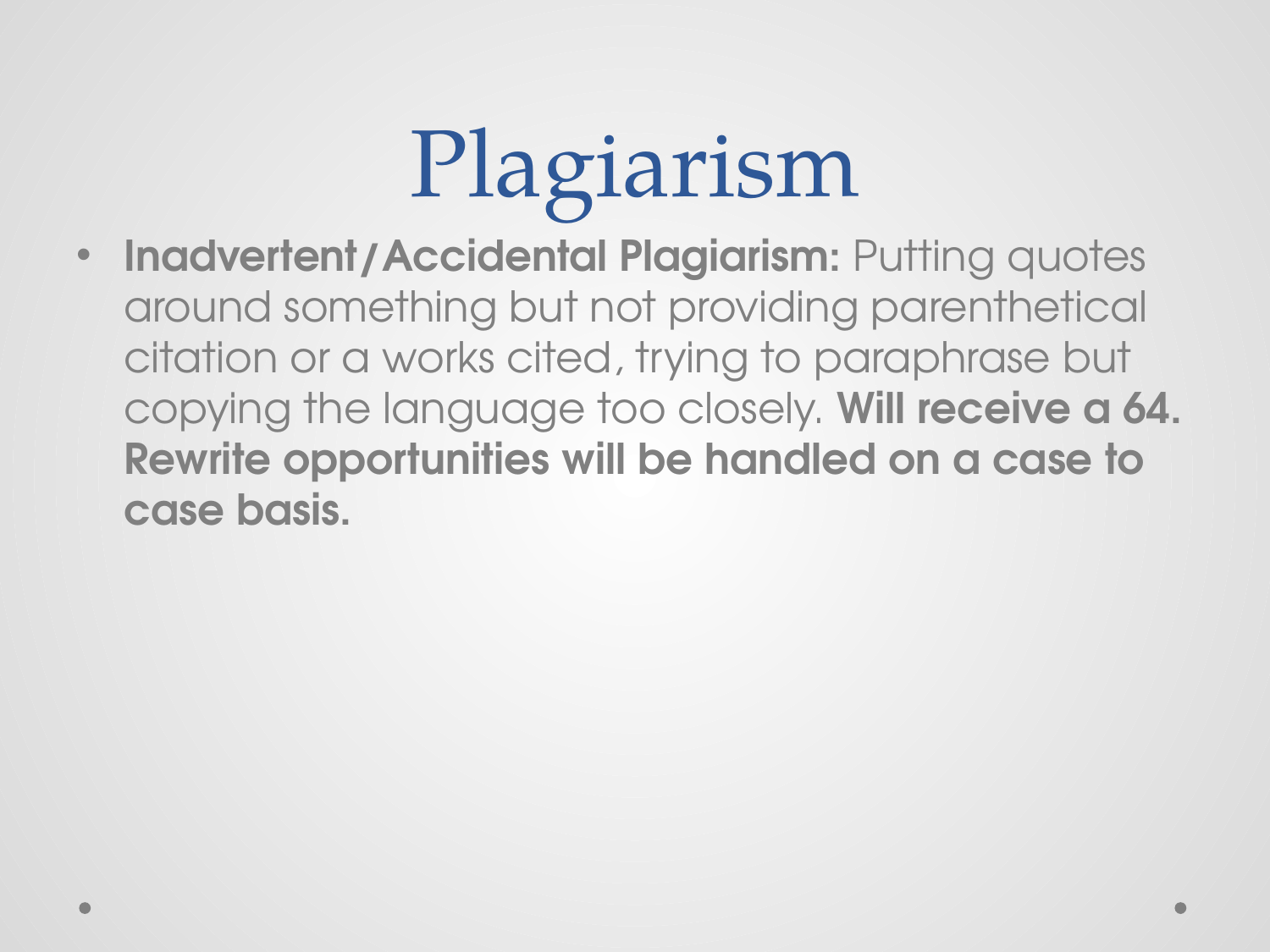

# Plagiarism
Inadvertent/Accidental Plagiarism: Putting quotes around something but not providing parenthetical citation or a works cited, trying to paraphrase but copying the language too closely. Will receive a 64. Rewrite opportunities will be handled on a case to case basis.